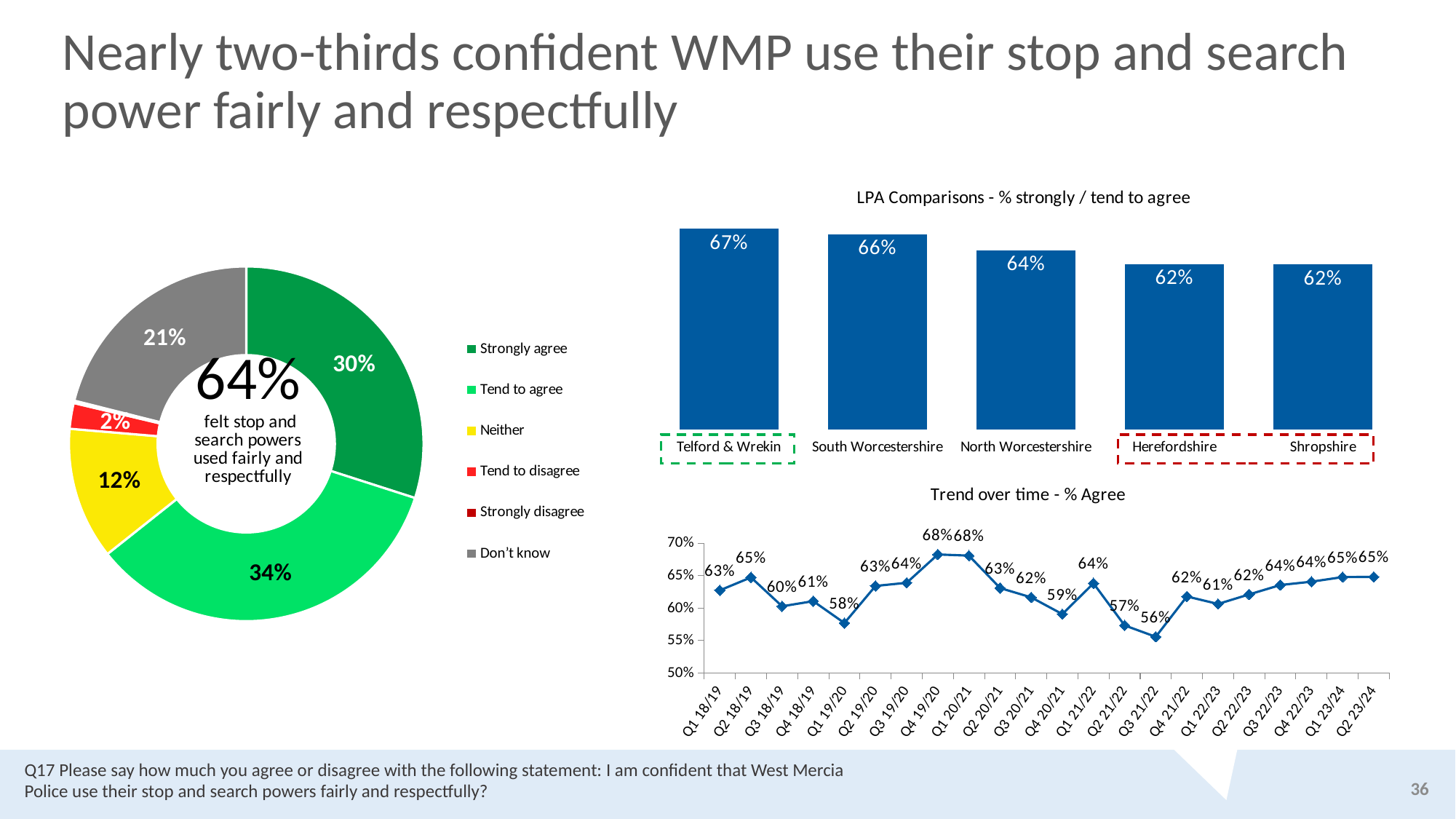

Nearly two-thirds confident WMP use their stop and search power fairly and respectfully

### Chart: LPA Comparisons - % strongly / tend to agree

| Category |  |
|---|---|
| Telford & Wrekin | 0.6709716739108463 |
| South Worcestershire | 0.6634395265231655 |
| North Worcestershire | 0.6416673246623144 |
| Herefordshire | 0.6232468787678481 |
| Shropshire | 0.6226997463879168 |

### Chart

| Category |  |
|---|---|
| Strongly agree | 0.29946765405916015 |
| Tend to agree | 0.3437709401074268 |
| Neither | 0.12032025568942725 |
| Tend to disagree | 0.023431573244243248 |
| Strongly disagree | 0.002150098400258311 |
| Don’t know | 0.2108594784994932 |

### Chart: Trend over time - % Agree

| Category | Net agree |
|---|---|
| Q1 18/19 | 0.627544041457352 |
| Q2 18/19 | 0.647561231522499 |
| Q3 18/19 | 0.602924315516726 |
| Q4 18/19 | 0.610854599174736 |
| Q1 19/20 | 0.577 |
| Q2 19/20 | 0.6343125497812714 |
| Q3 19/20 | 0.6391883872289255 |
| Q4 19/20 | 0.6829196577425293 |
| Q1 20/21 | 0.6811051669988937 |
| Q2 20/21 | 0.6310992073635762 |
| Q3 20/21 | 0.6166949533941642 |
| Q4 20/21 | 0.5908082559137262 |
| Q1 21/22 | 0.6383232303350262 |
| Q2 21/22 | 0.5733857074518289 |
| Q3 21/22 | 0.5557926510709936 |
| Q4 21/22 | 0.6180648268933071 |
| Q1 22/23 | 0.6065232629260549 |
| Q2 22/23 | 0.6212854428826535 |
| Q3 22/23 | 0.6357319804912684 |
| Q4 22/23 | 0.64088788858434 |
| Q1 23/24 | 0.6480349280603237 |
| Q2 23/24 | 0.6483194706032189 |
Q17 Please say how much you agree or disagree with the following statement: I am confident that West Mercia Police use their stop and search powers fairly and respectfully?
36